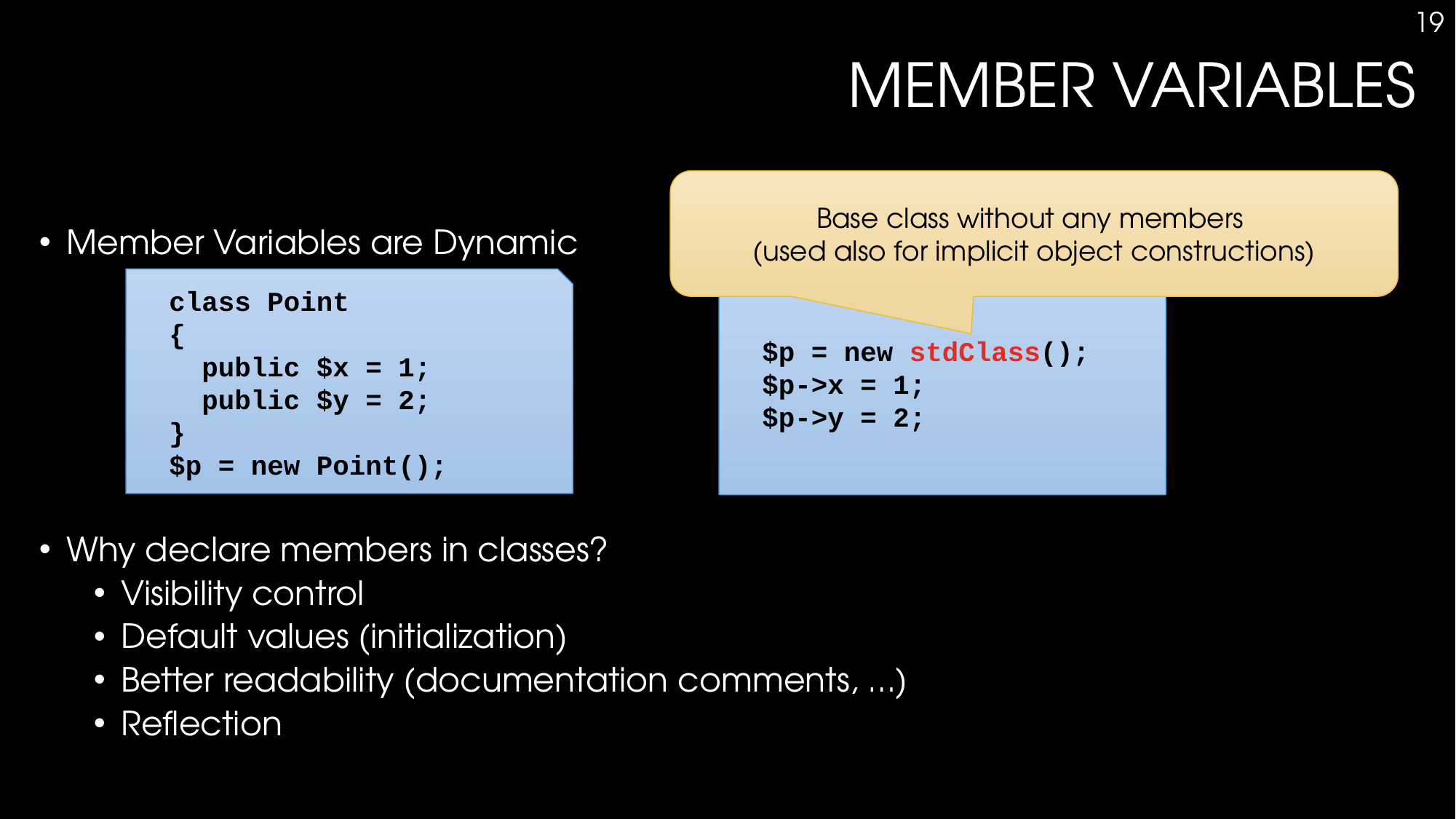

19
# Member Variables
Base class without any members
(used also for implicit object constructions)
Member Variables are Dynamic

Why declare members in classes?
Visibility control
Default values (initialization)
Better readability (documentation comments, …)
Reflection

class Point
{
  public $x = 1;
  public $y = 2;
}
$p = new Point();
$p = new stdClass();
$p->x = 1;
$p->y = 2;